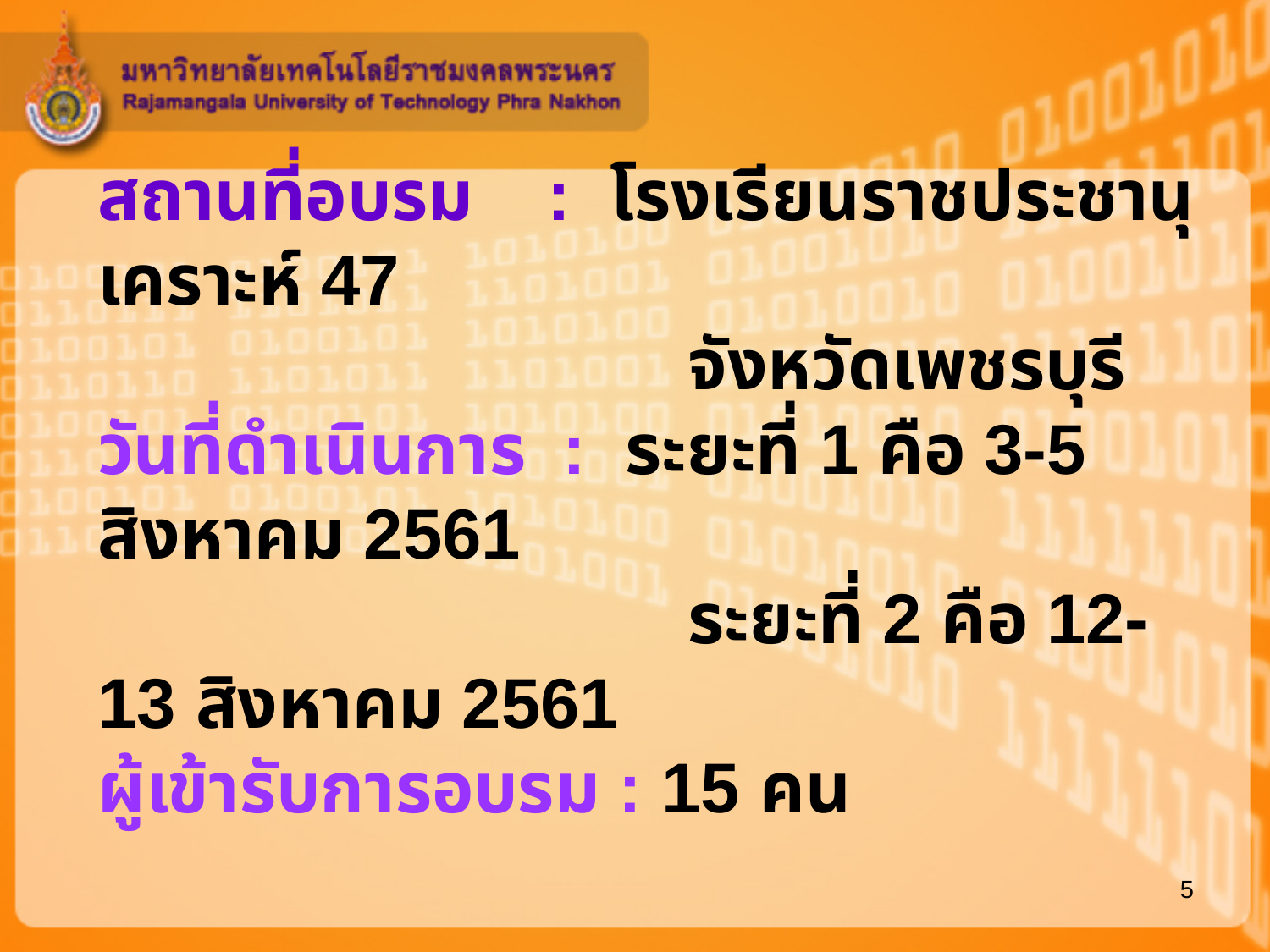

# สถานที่อบรม    :  โรงเรียนราชประชานุเคราะห์ 47 จังหวัดเพชรบุรี วันที่ดำเนินการ  :  ระยะที่ 1 คือ 3-5 สิงหาคม 2561 ระยะที่ 2 คือ 12-13 สิงหาคม 2561 ผู้เข้ารับการอบรม : 15 คน

5